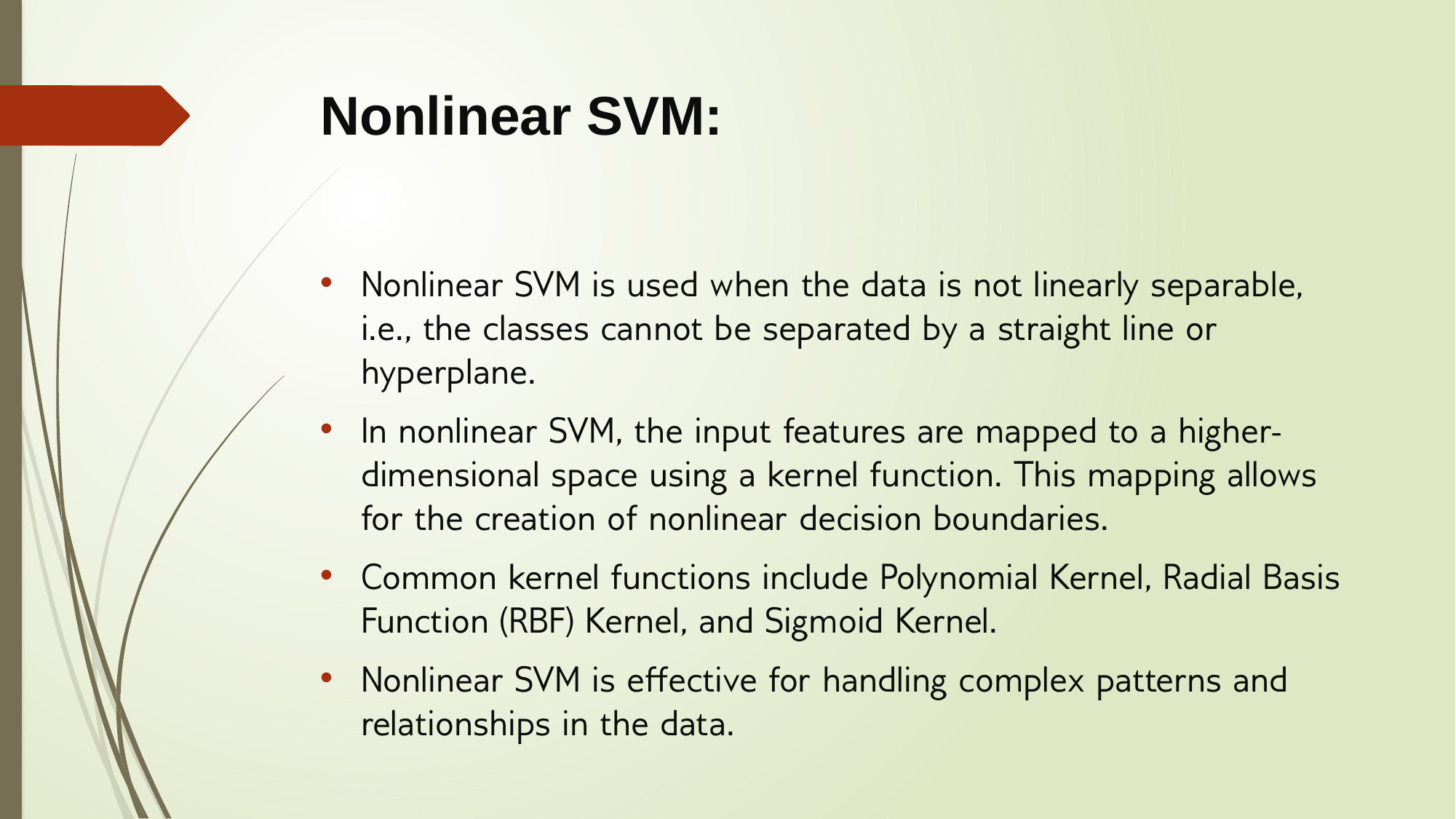

# Nonlinear SVM:
Nonlinear SVM is used when the data is not linearly separable, i.e., the classes cannot be separated by a straight line or hyperplane.
In nonlinear SVM, the input features are mapped to a higher-dimensional space using a kernel function. This mapping allows for the creation of nonlinear decision boundaries.
Common kernel functions include Polynomial Kernel, Radial Basis Function (RBF) Kernel, and Sigmoid Kernel.
Nonlinear SVM is effective for handling complex patterns and relationships in the data.